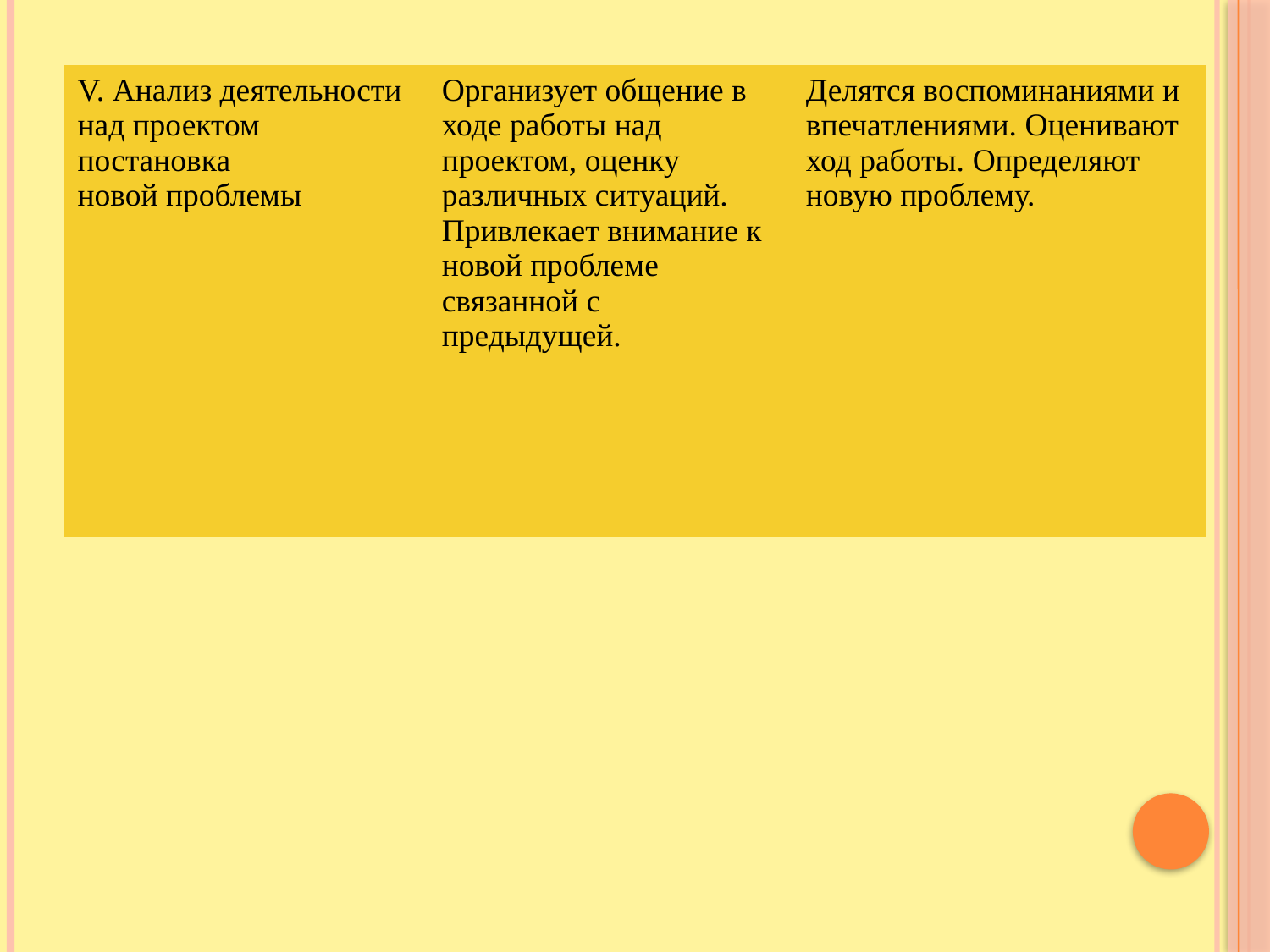

| V. Анализ деятельности над проектом постановка новой проблемы | Организует общение в ходе работы над проектом, оценку различных ситуаций. Привлекает внимание к новой проблеме связанной с предыдущей. | Делятся воспоминаниями и впечатлениями. Оценивают ход работы. Определяют новую проблему. |
| --- | --- | --- |